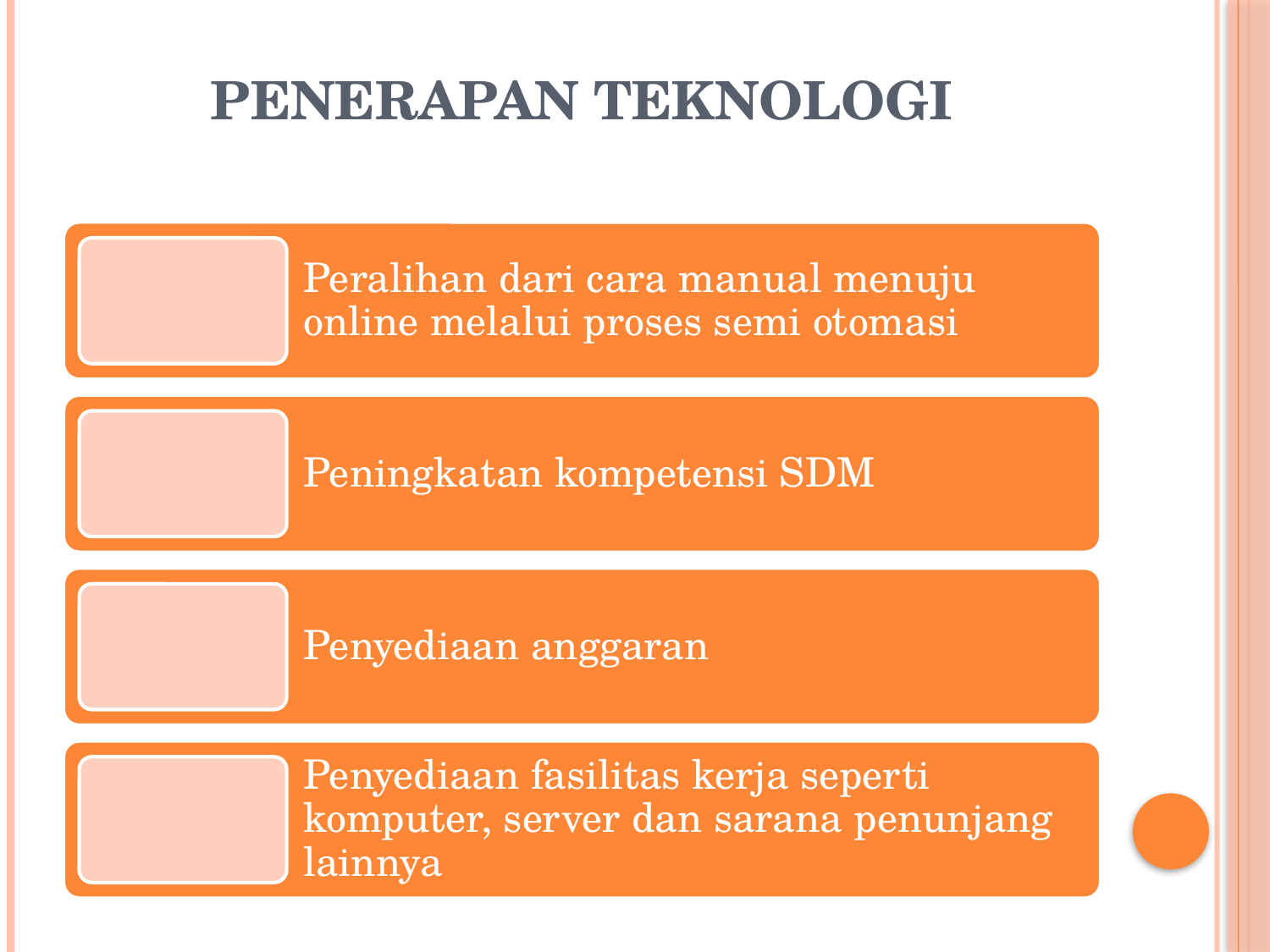

# Penerapan teknologi
Peralihan dari cara manual menuju online melalui proses semi otomasi
Peningkatan kompetensi SDM
Penyediaan anggaran
Penyediaan fasilitas kerja seperti komputer, server dan sarana penunjang lainnya